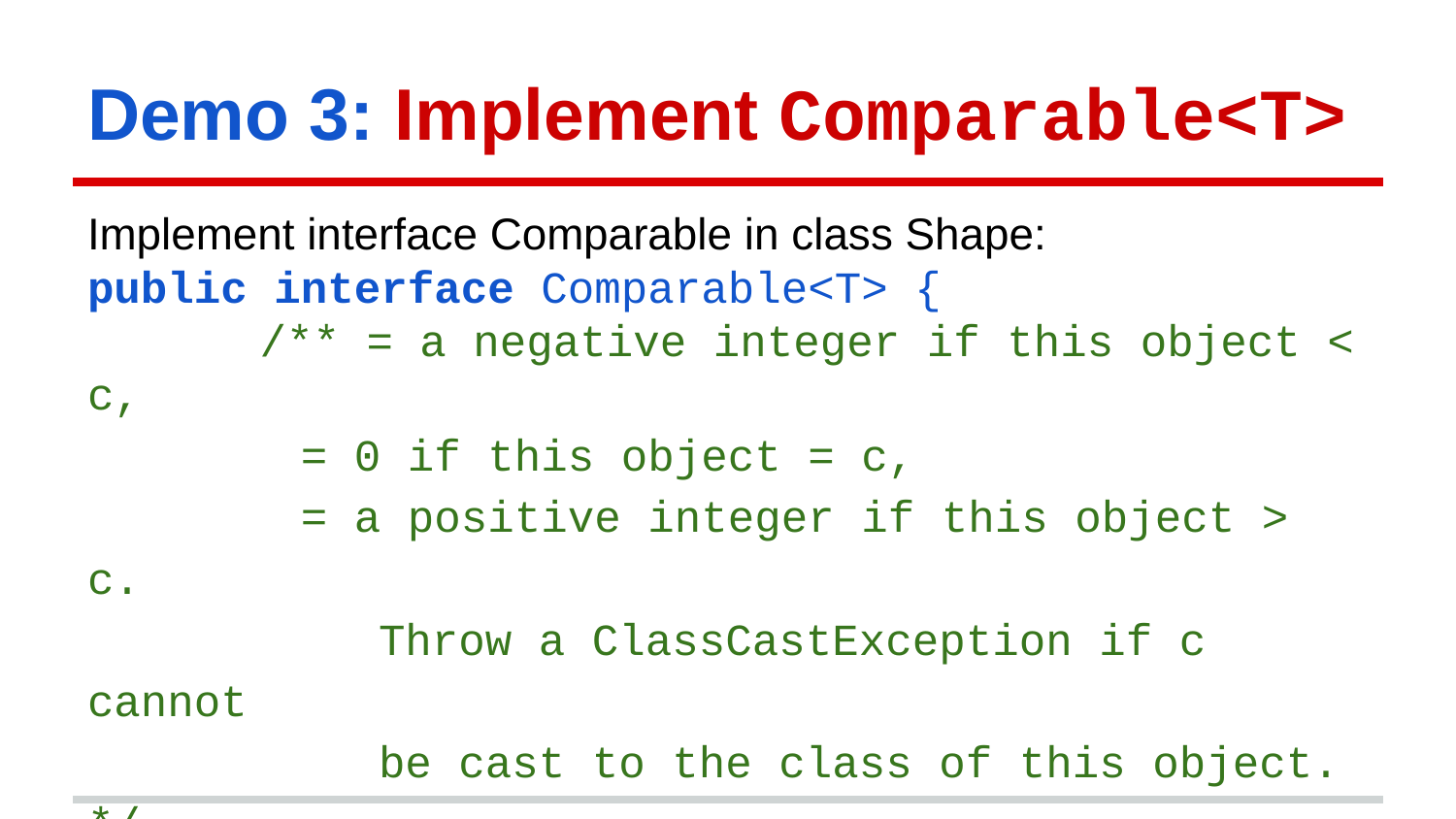

# Demo 3: Implement Comparable<T>
Implement interface Comparable in class Shape:
public interface Comparable<T> {
	 /** = a negative integer if this object < c,
        = 0 if this object = c,
        = a positive integer if this object > c.
      	Throw a ClassCastException if c cannot
      	be cast to the class of this object. */
	int compareTo(T c);
}